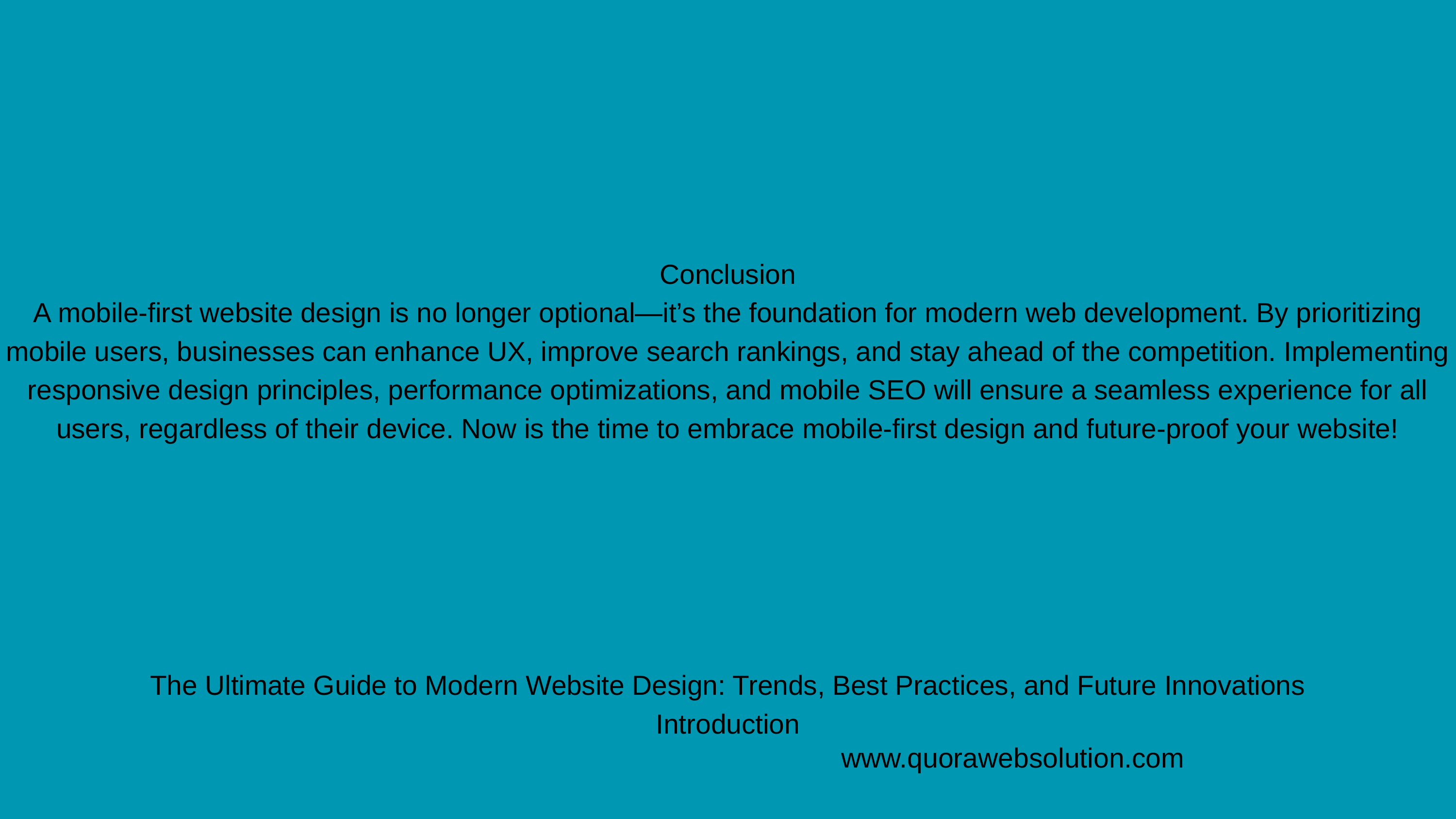

Conclusion
A mobile-first website design is no longer optional—it’s the foundation for modern web development. By prioritizing mobile users, businesses can enhance UX, improve search rankings, and stay ahead of the competition. Implementing responsive design principles, performance optimizations, and mobile SEO will ensure a seamless experience for all users, regardless of their device. Now is the time to embrace mobile-first design and future-proof your website!
The Ultimate Guide to Modern Website Design: Trends, Best Practices, and Future Innovations
Introduction
www.quorawebsolution.com